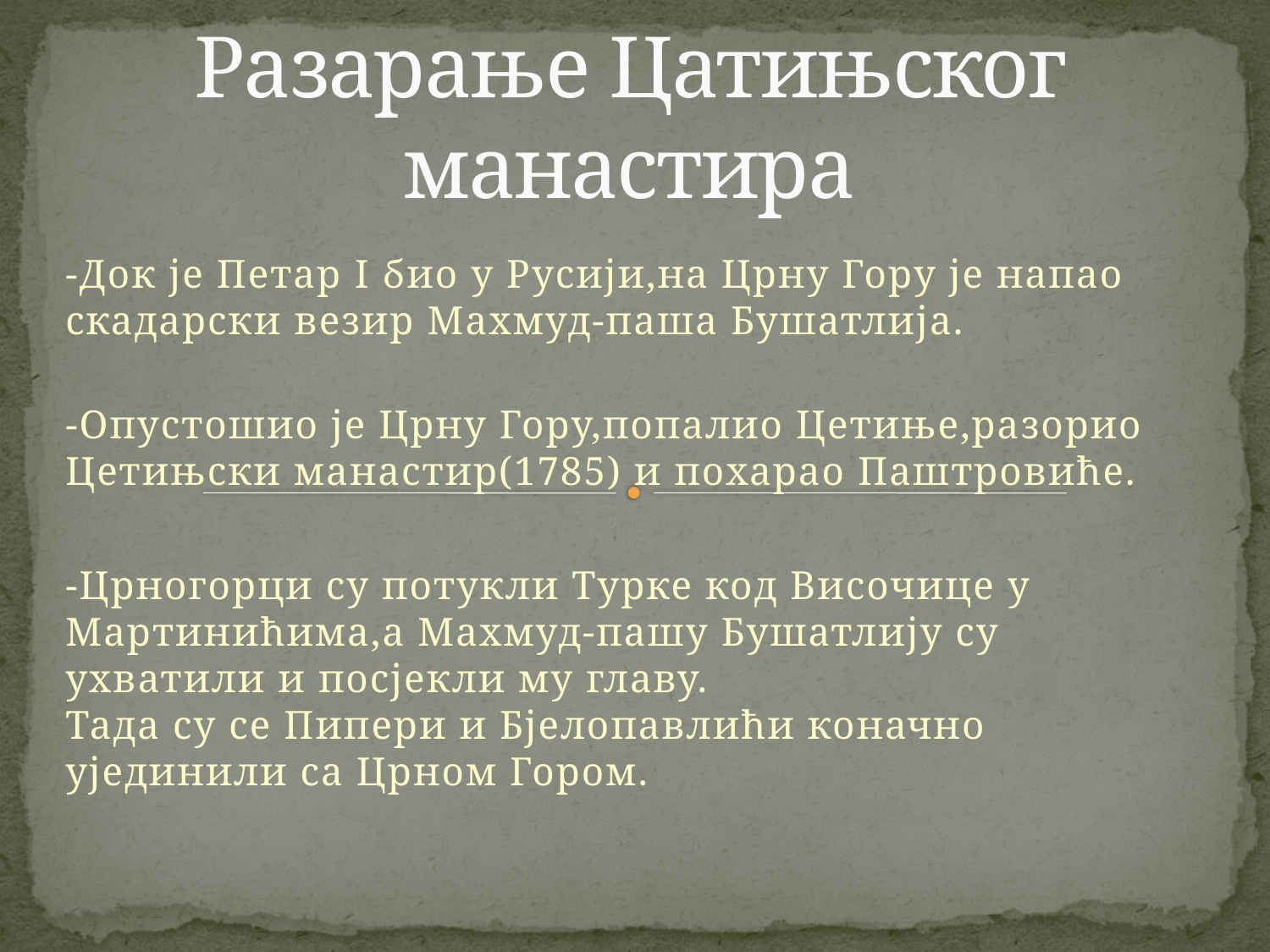

# Разарање Цатињског манастира
-Док је Петар I био у Русији,на Црну Гору је напао скадарски везир Махмуд-паша Бушатлија.
-Опустошио је Црну Гору,попалио Цетиње,разорио Цетињски манастир(1785) и похарао Паштровиће.

-Црногорци су потукли Турке код Височице у Мартинићима,а Махмуд-пашу Бушатлију су ухватили и посјекли му главу.
Тада су се Пипери и Бјелопавлићи коначно ујединили са Црном Гором.